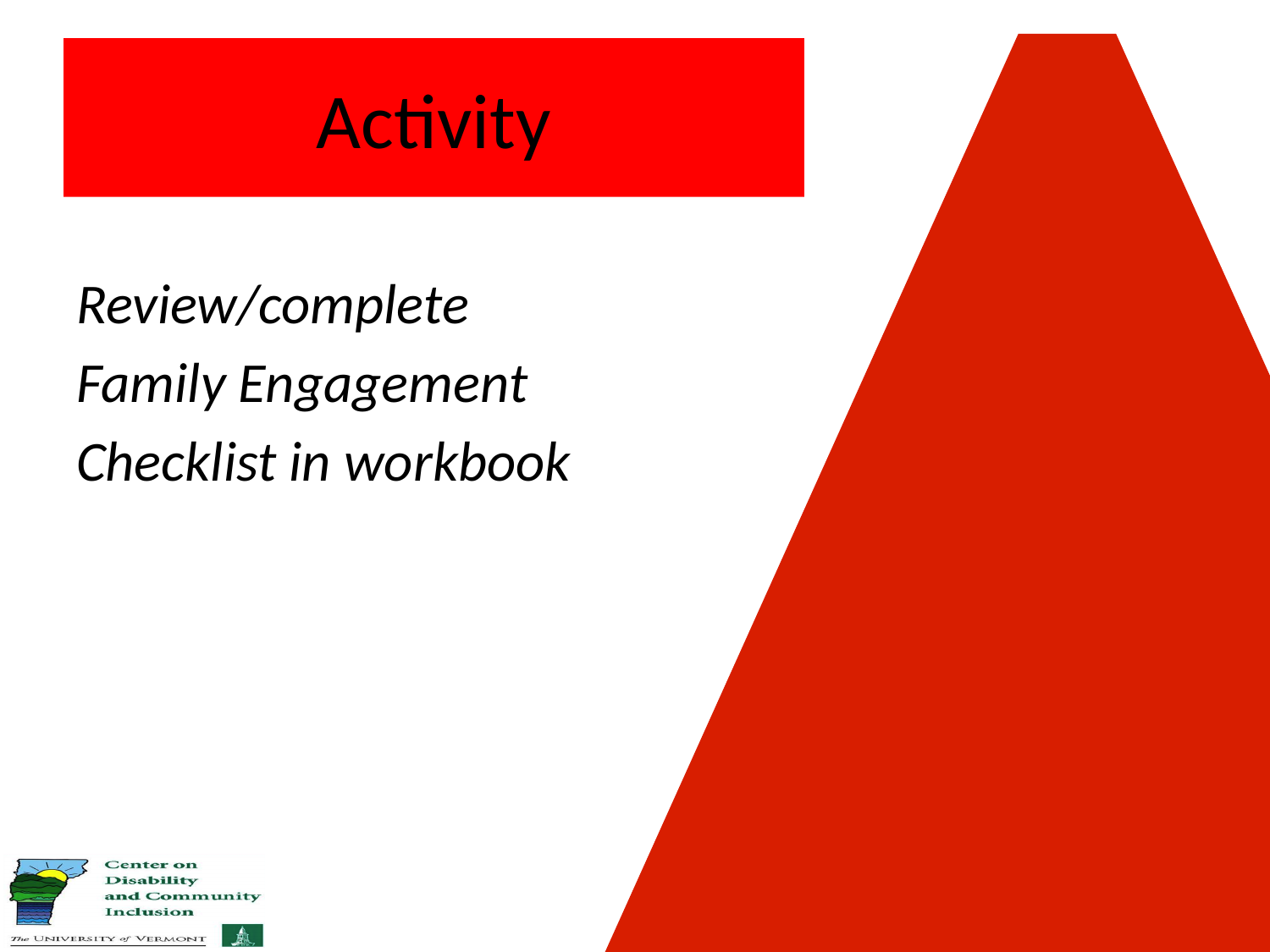

# Activity
Review/complete
Family Engagement
Checklist in workbook